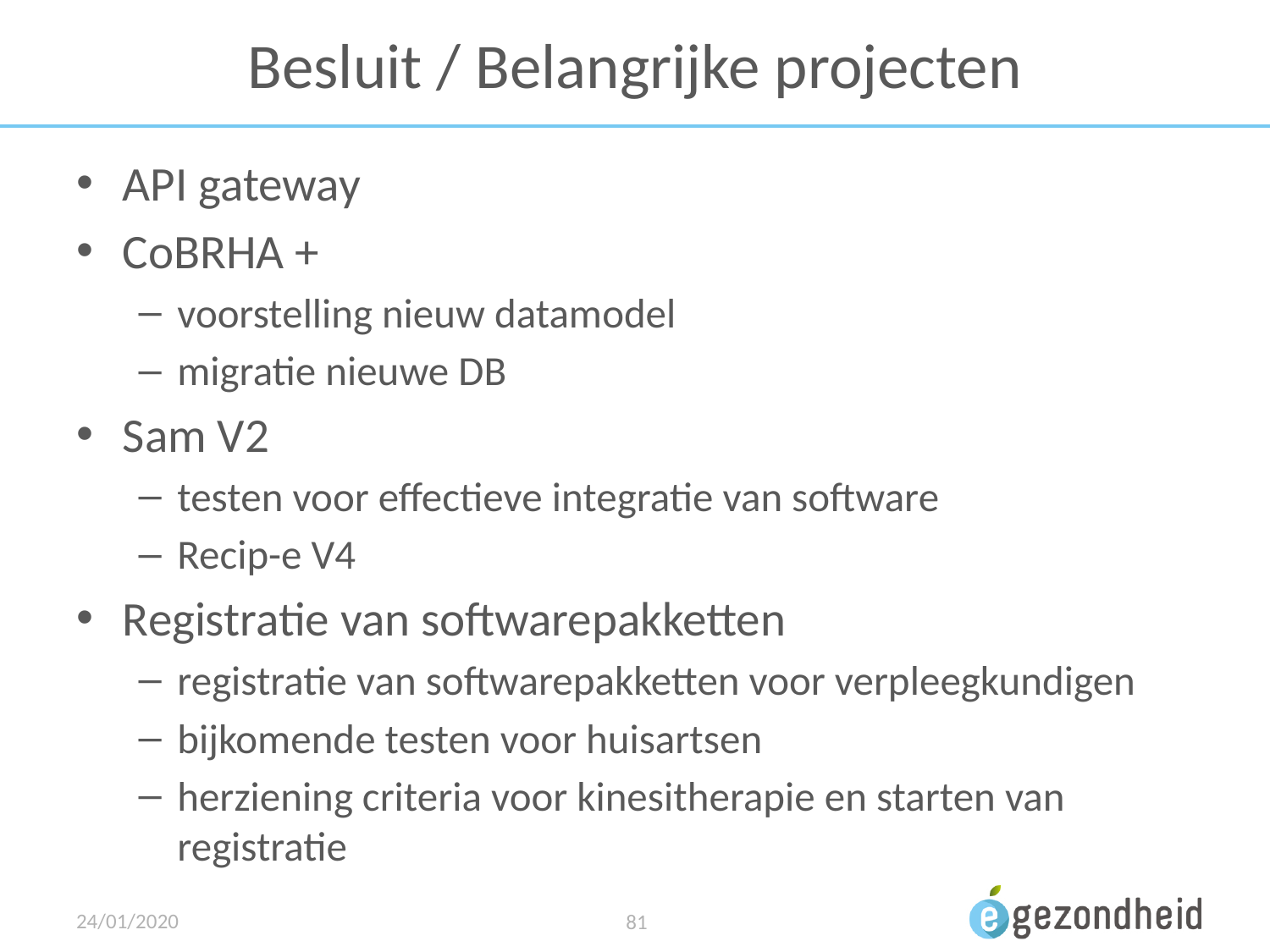

# Besluit / Belangrijke projecten
API gateway
CoBRHA +
voorstelling nieuw datamodel
migratie nieuwe DB
Sam V2
testen voor effectieve integratie van software
Recip-e V4
Registratie van softwarepakketten
registratie van softwarepakketten voor verpleegkundigen
bijkomende testen voor huisartsen
herziening criteria voor kinesitherapie en starten van registratie

24/01/2020
81